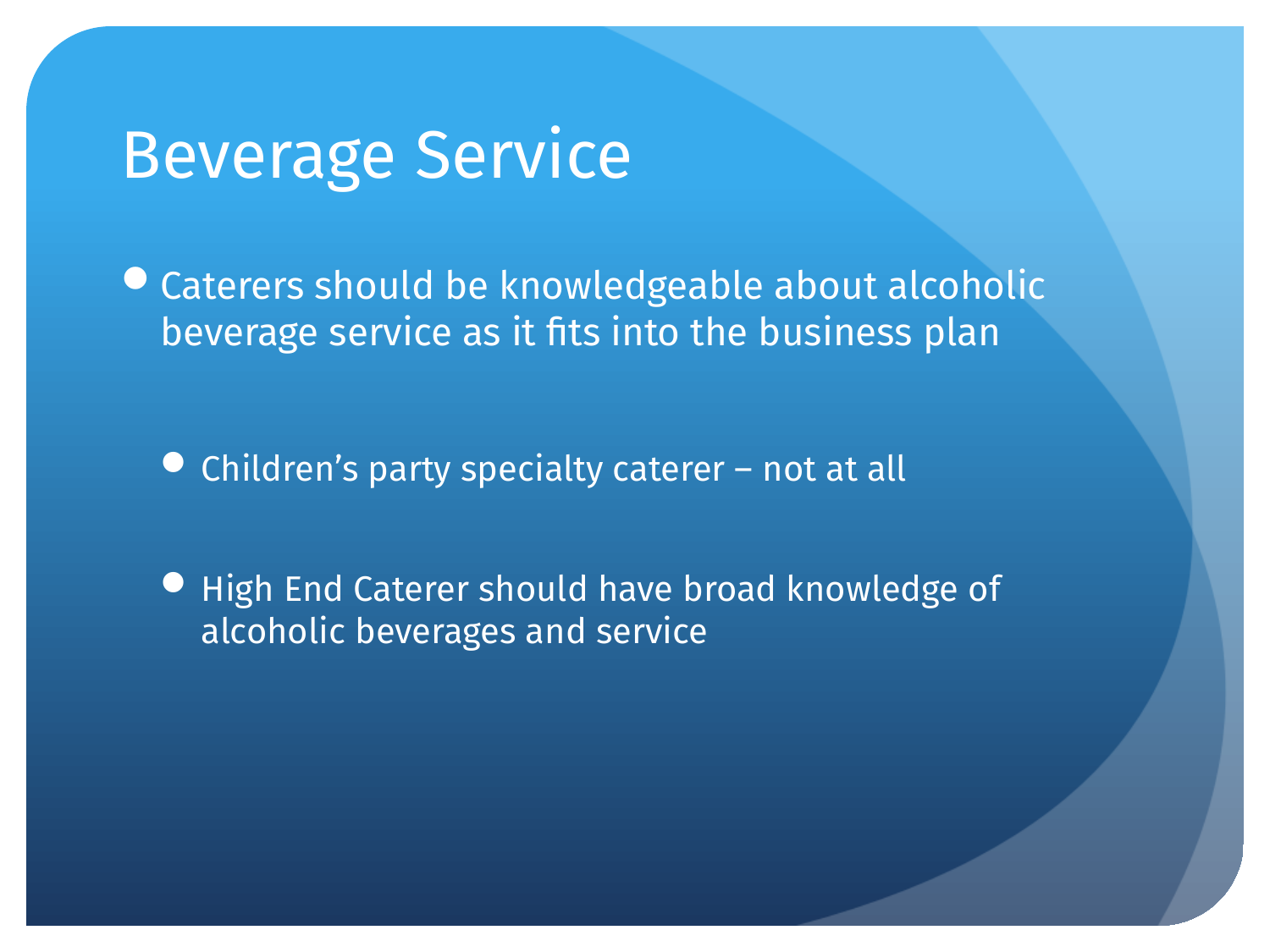

# Beverage Service
Caterers should be knowledgeable about alcoholic beverage service as it fits into the business plan

Children’s party specialty caterer – not at all

High End Caterer should have broad knowledge of alcoholic beverages and service